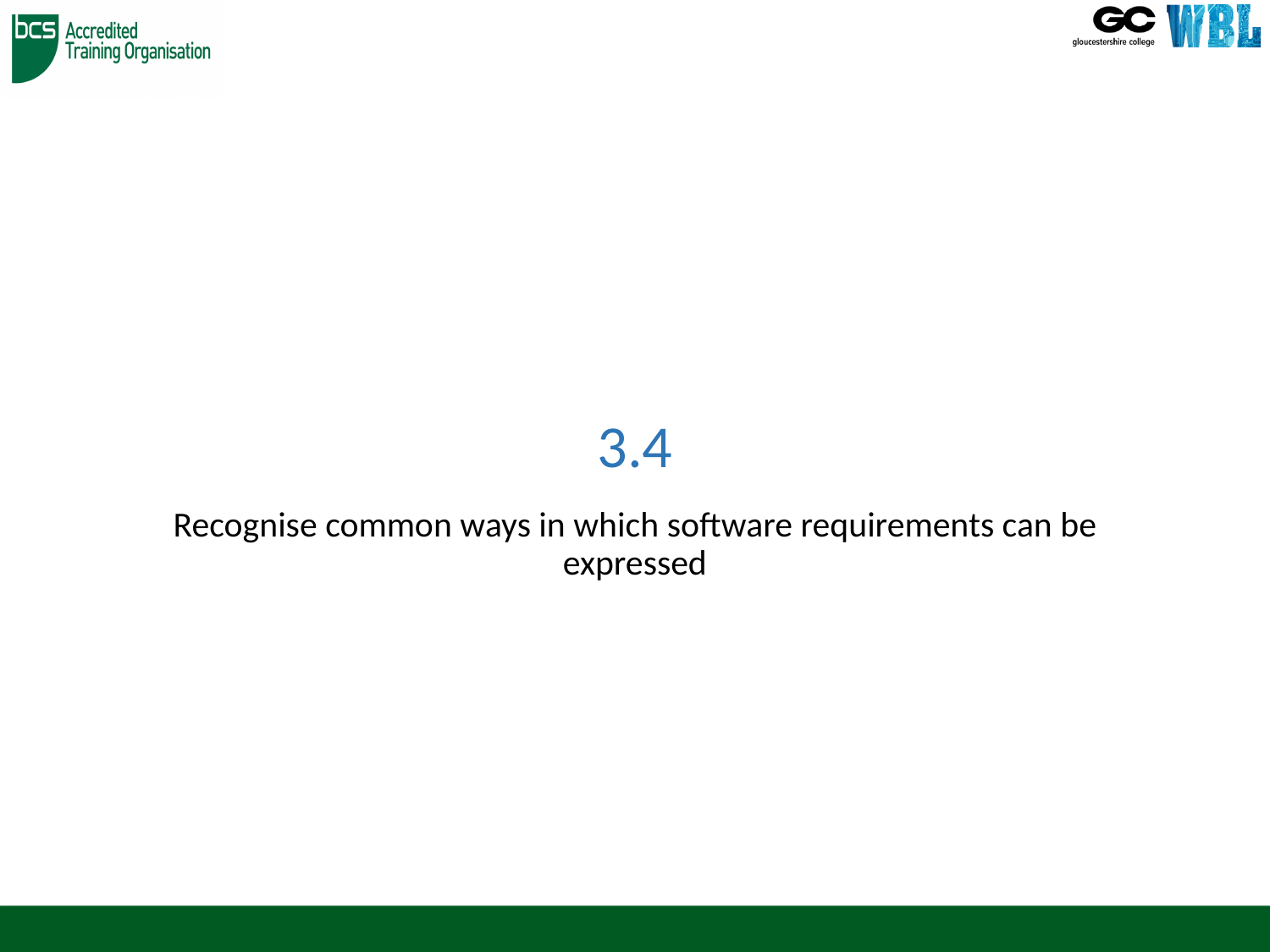

# 3.4
Recognise common ways in which software requirements can be expressed